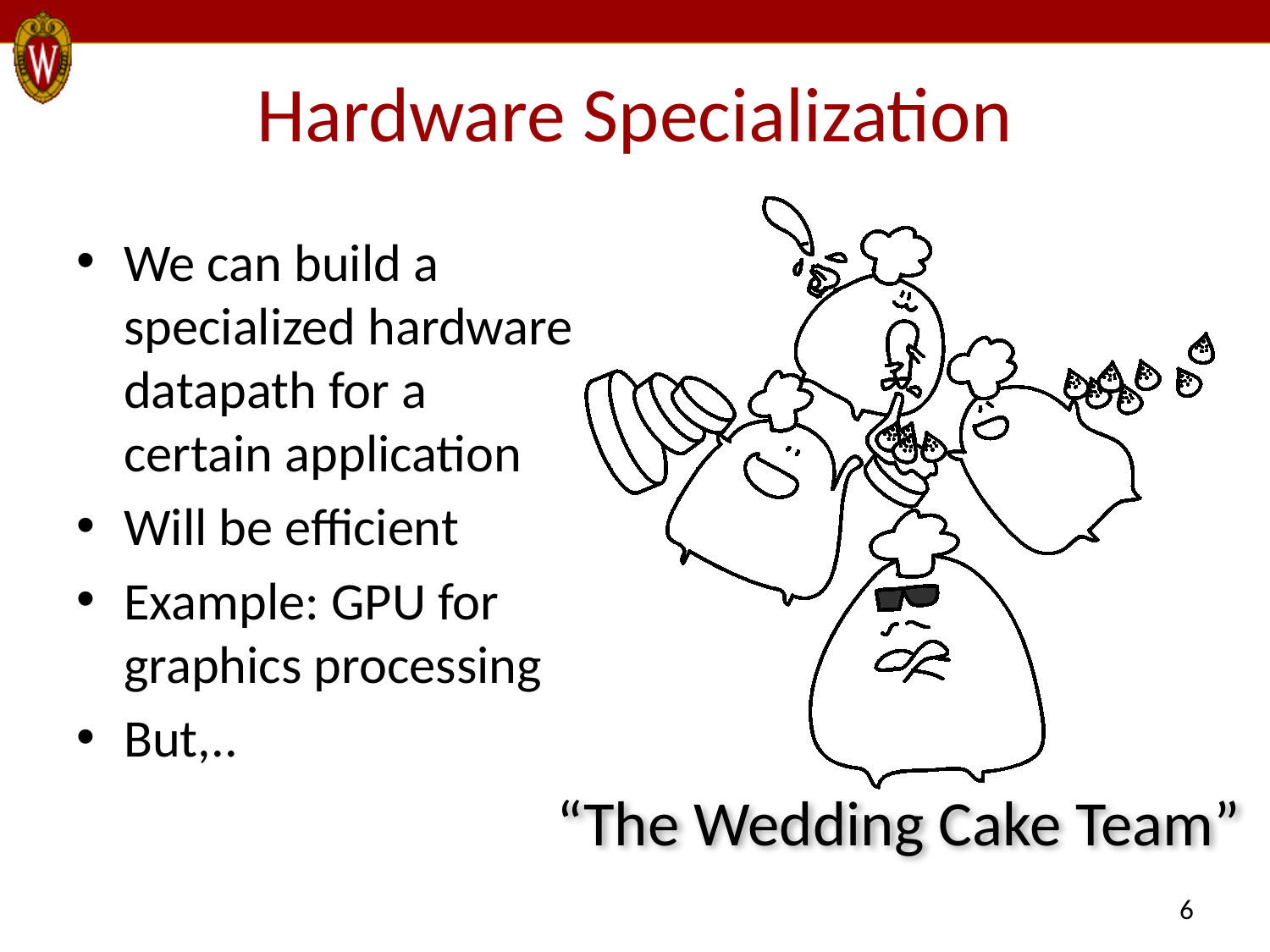

# Hardware Specialization

We can build a specialized hardware datapath for a certain application
Will be efficient
Example: GPU for graphics processing
But,..
“The Wedding Cake Team”
6